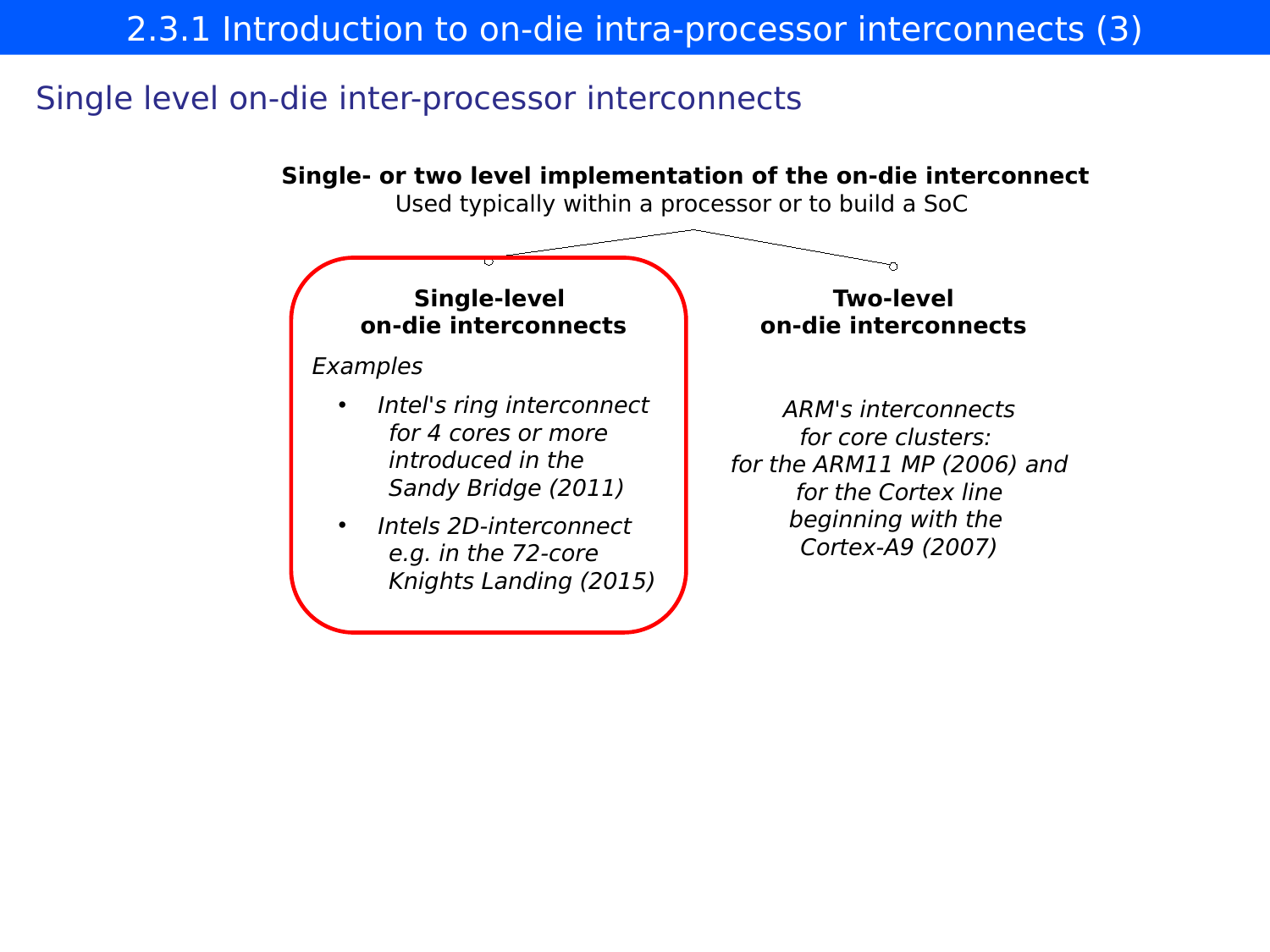

# 2.3.1 Introduction to on-die intra-processor interconnects (3)
Single level on-die inter-processor interconnects

Single- or two level implementation of the on-die interconnect
Used typically within a processor or to build a SoC

Single-level
on-die interconnects
Two-level
on-die interconnects
Examples
Intel's ring interconnect
       for 4 cores or more
       introduced in the
       Sandy Bridge (2011)
Intels 2D-interconnect
       e.g. in the 72-core
       Knights Landing (2015)
ARM's interconnects
for core clusters:
for the ARM11 MP (2006) and
for the Cortex line
beginning with the
Cortex-A9 (2007)